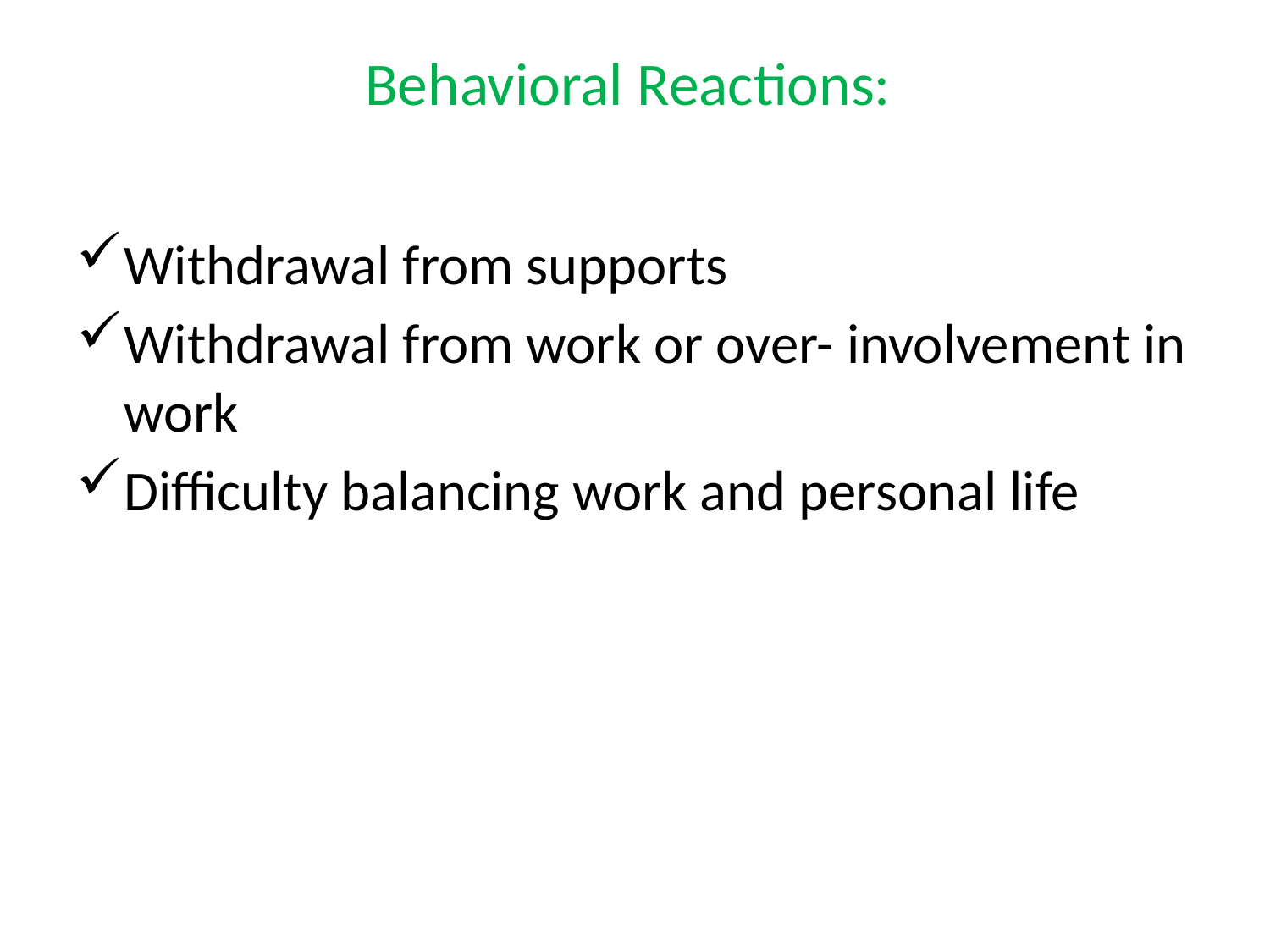

# Behavioral Reactions:
Withdrawal from supports
Withdrawal from work or over- involvement in work
Difficulty balancing work and personal life